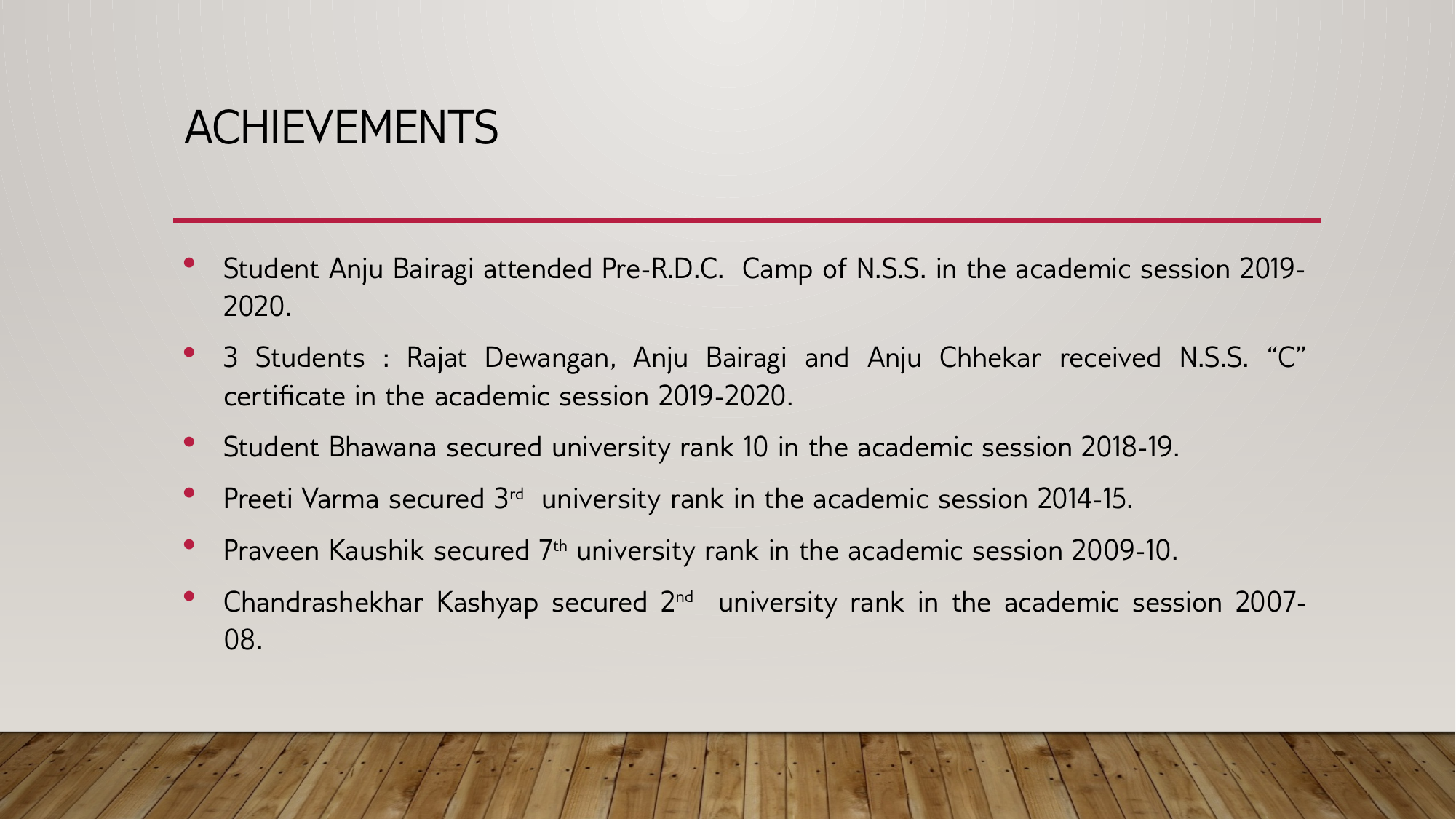

# Achievements
Student Anju Bairagi attended Pre-R.D.C.  Camp of N.S.S. in the academic session 2019-2020.
3 Students : Rajat Dewangan, Anju Bairagi and Anju Chhekar received N.S.S. “C” certificate in the academic session 2019-2020.
Student Bhawana secured university rank 10 in the academic session 2018-19.
Preeti Varma secured 3rd  university rank in the academic session 2014-15.
Praveen Kaushik secured 7th university rank in the academic session 2009-10.
Chandrashekhar Kashyap secured 2nd  university rank in the academic session 2007-08.